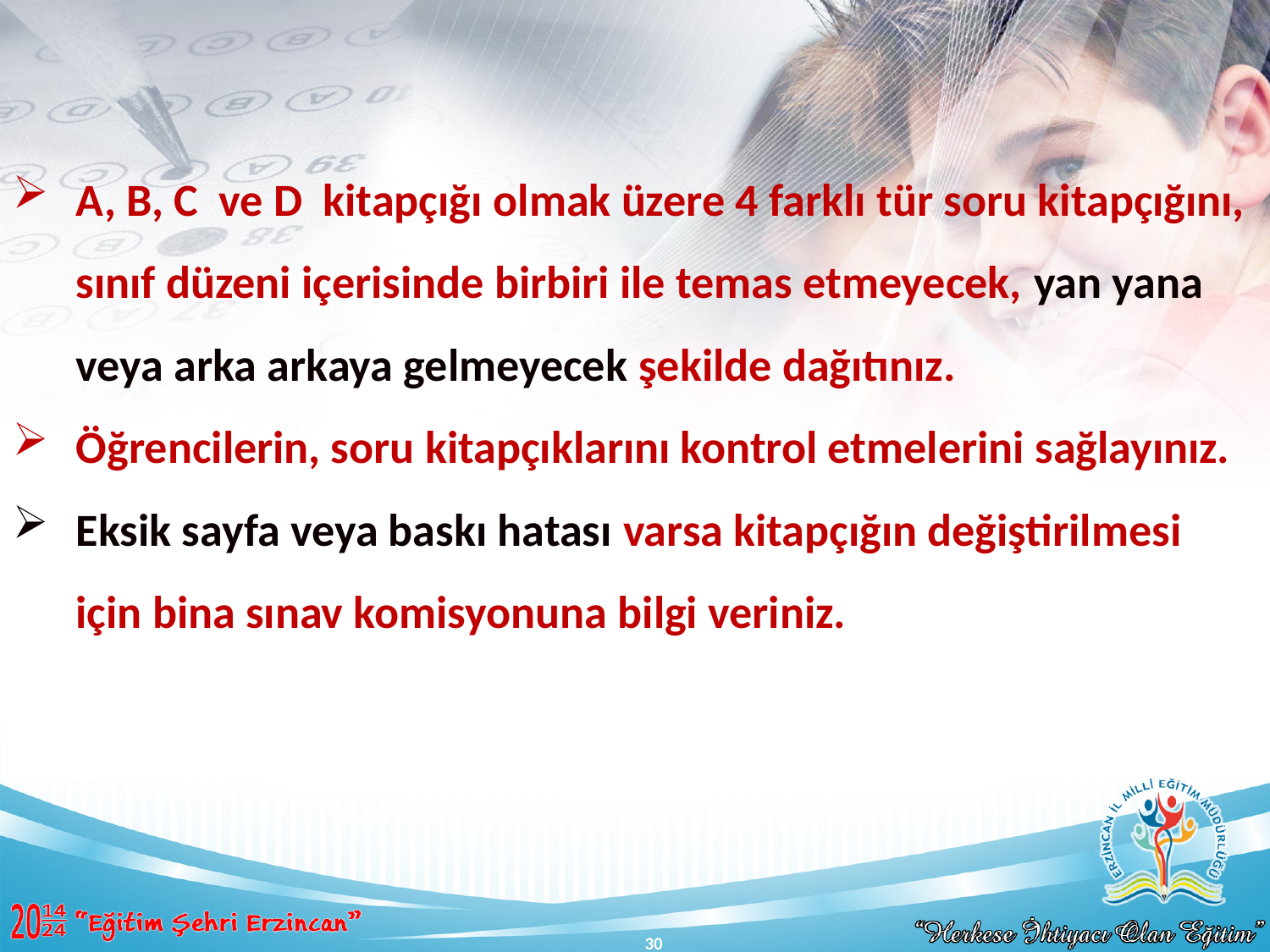

A, B, C  ve D  kitapçığı olmak üzere 4 farklı tür soru kitapçığını, sınıf düzeni içerisinde birbiri ile temas etmeyecek, yan yana veya arka arkaya gelmeyecek şekilde dağıtınız.
Öğrencilerin, soru kitapçıklarını kontrol etmelerini sağlayınız.
Eksik sayfa veya baskı hatası varsa kitapçığın değiştirilmesi için bina sınav komisyonuna bilgi veriniz.
30